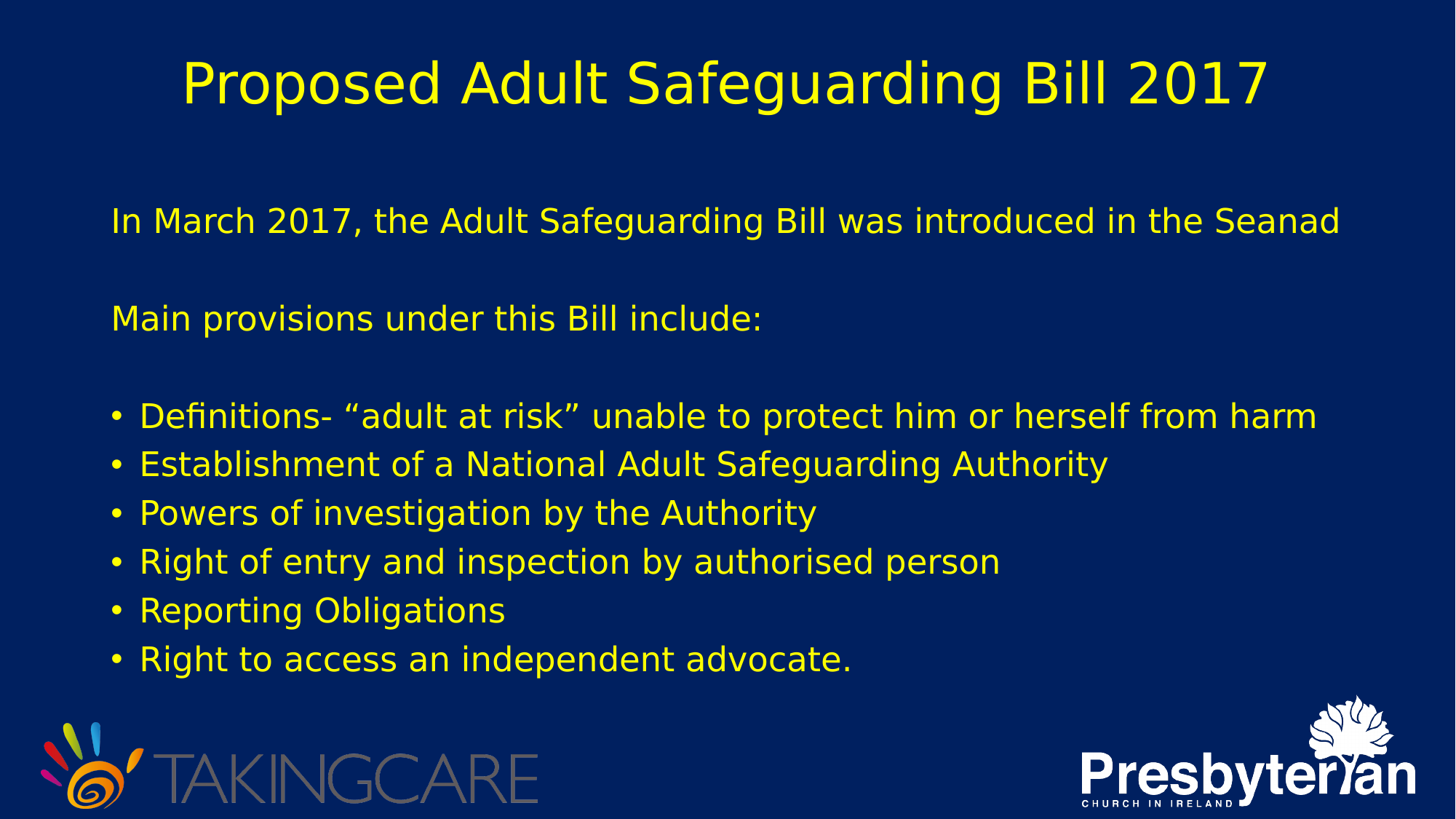

# Proposed Adult Safeguarding Bill 2017
In March 2017, the Adult Safeguarding Bill was introduced in the Seanad

Main provisions under this Bill include:

Definitions- “adult at risk” unable to protect him or herself from harm
Establishment of a National Adult Safeguarding Authority
Powers of investigation by the Authority
Right of entry and inspection by authorised person
Reporting Obligations
Right to access an independent advocate.